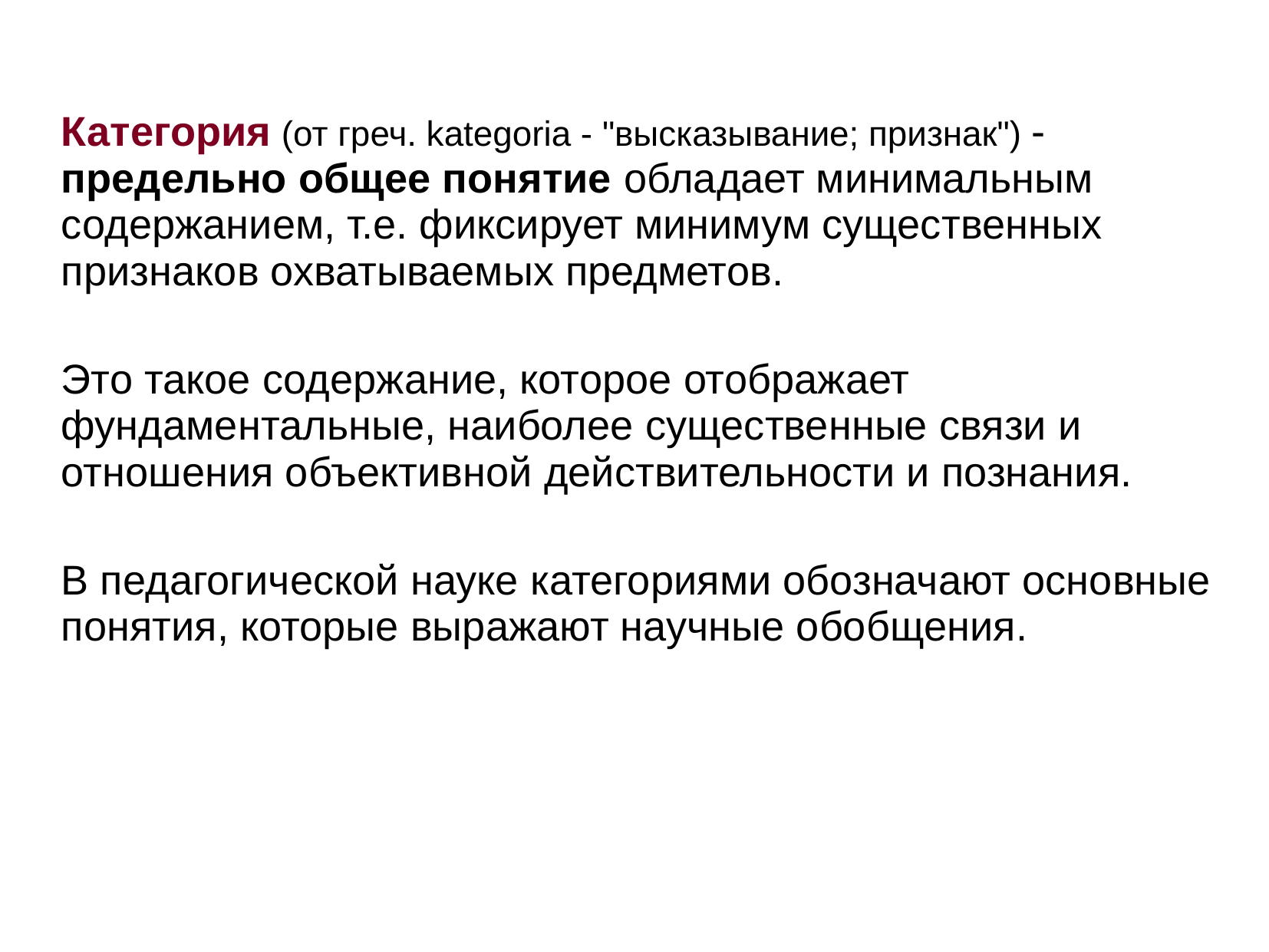

Категория (от греч. kategoria - "высказывание; признак") - предельно общее понятие обладает минимальным содержанием, т.е. фиксирует минимум существенных признаков охватываемых предметов.

Это такое содержание, которое отображает фундаментальные, наиболее существенные связи и отношения объективной действительности и познания.

В педагогической науке категориями обозначают основные понятия, которые выражают научные обобщения.